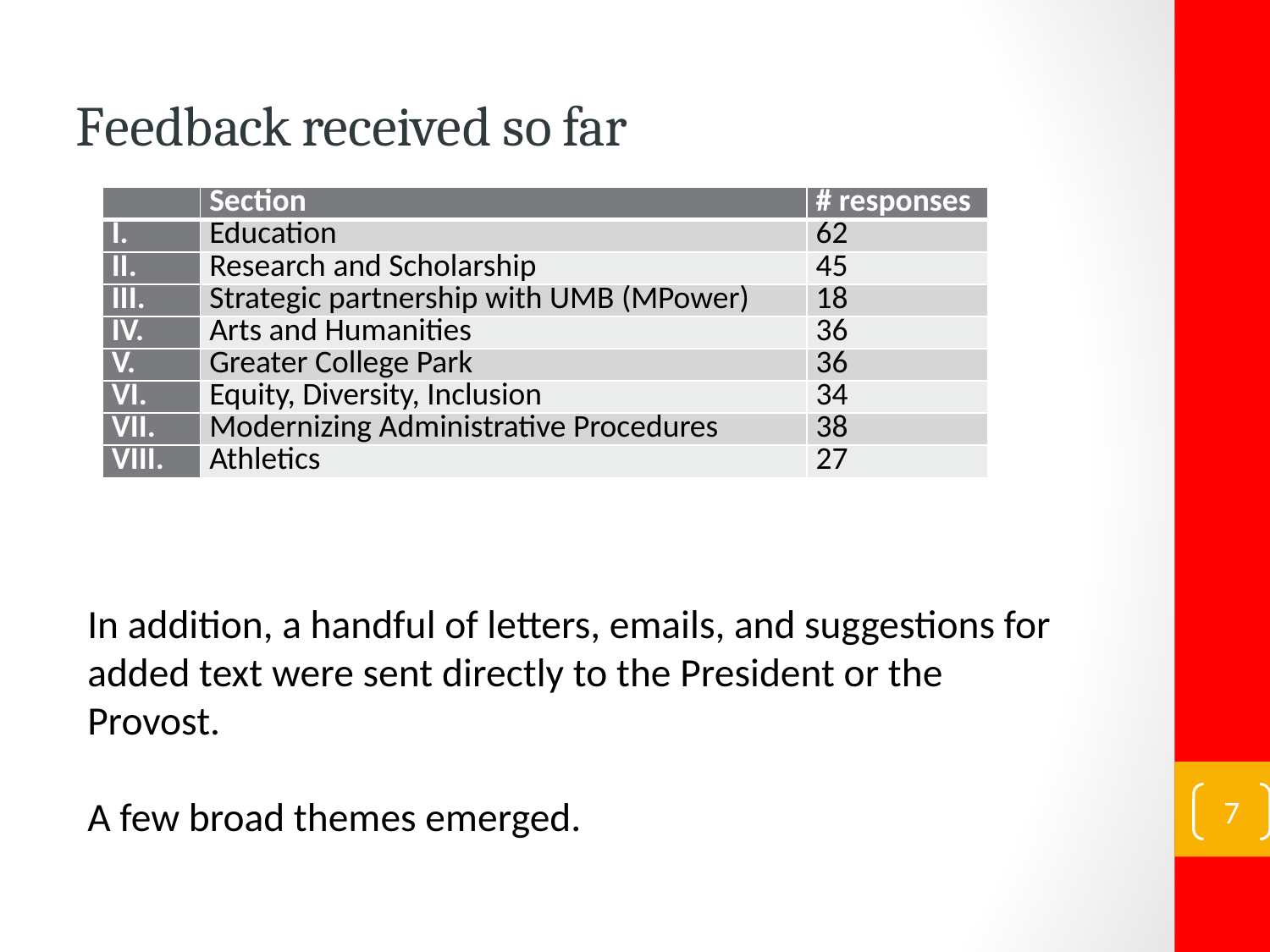

# Feedback received so far
|  | Section | # responses |
| --- | --- | --- |
| I. | Education | 62 |
| II. | Research and Scholarship | 45 |
| III. | Strategic partnership with UMB (MPower) | 18 |
| IV. | Arts and Humanities | 36 |
| V. | Greater College Park | 36 |
| VI. | Equity, Diversity, Inclusion | 34 |
| VII. | Modernizing Administrative Procedures | 38 |
| VIII. | Athletics | 27 |
In addition, a handful of letters, emails, and suggestions for added text were sent directly to the President or the Provost.

A few broad themes emerged.
7